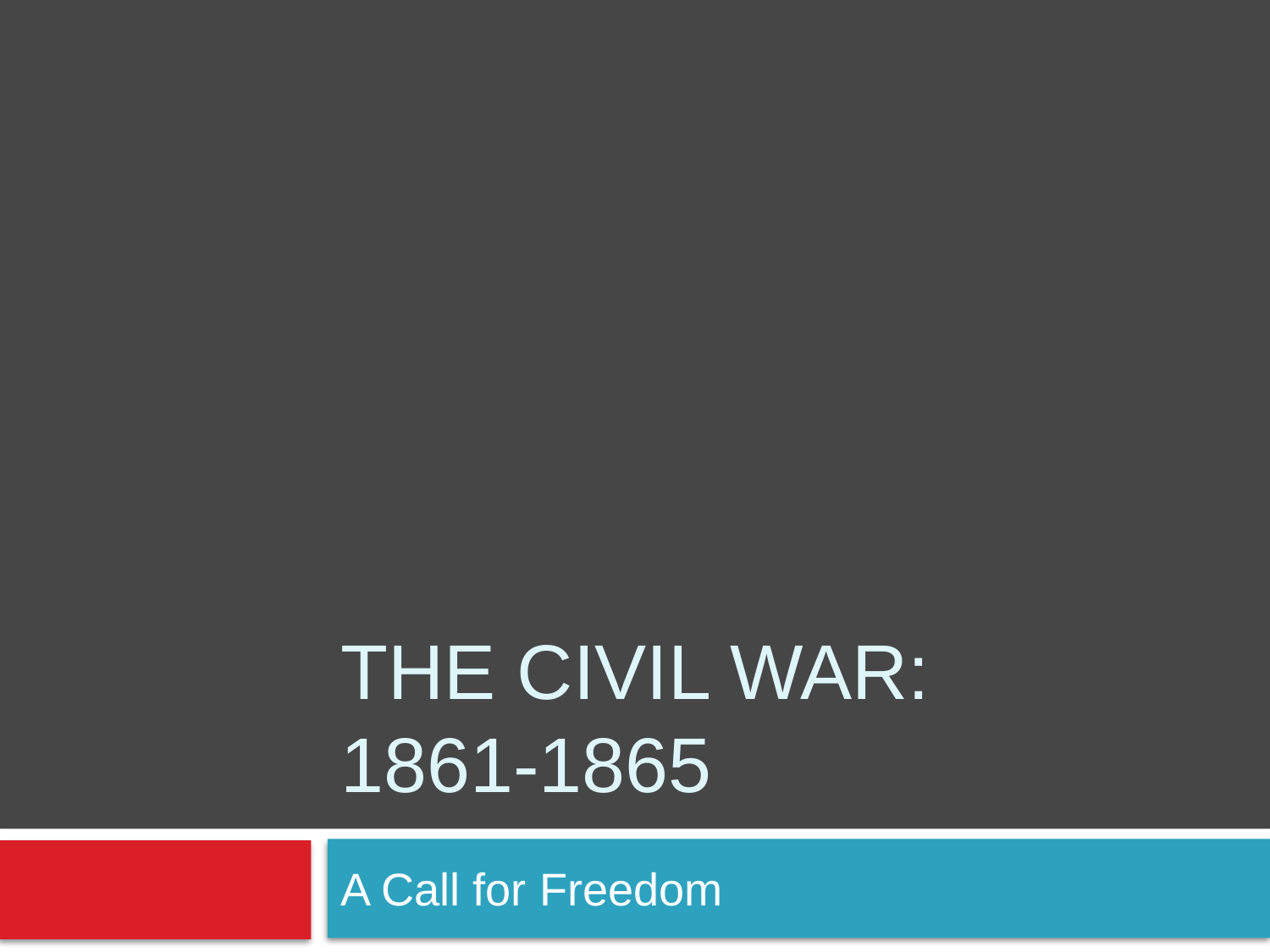

# The Civil War: 1861-1865
A Call for Freedom